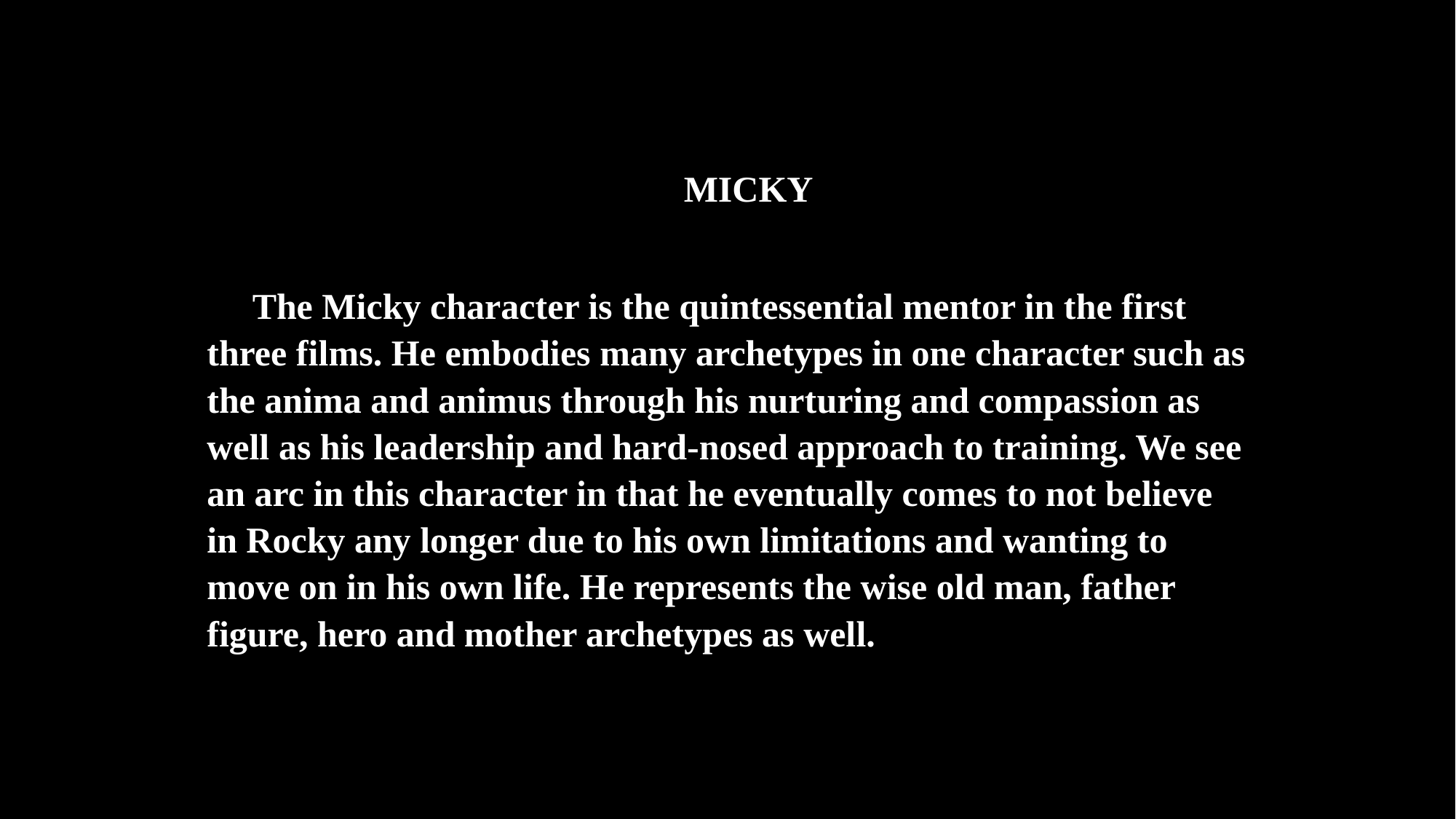

MICKY

     The Micky character is the quintessential mentor in the first three films. He embodies many archetypes in one character such as the anima and animus through his nurturing and compassion as well as his leadership and hard-nosed approach to training. We see an arc in this character in that he eventually comes to not believe in Rocky any longer due to his own limitations and wanting to move on in his own life. He represents the wise old man, father figure, hero and mother archetypes as well.